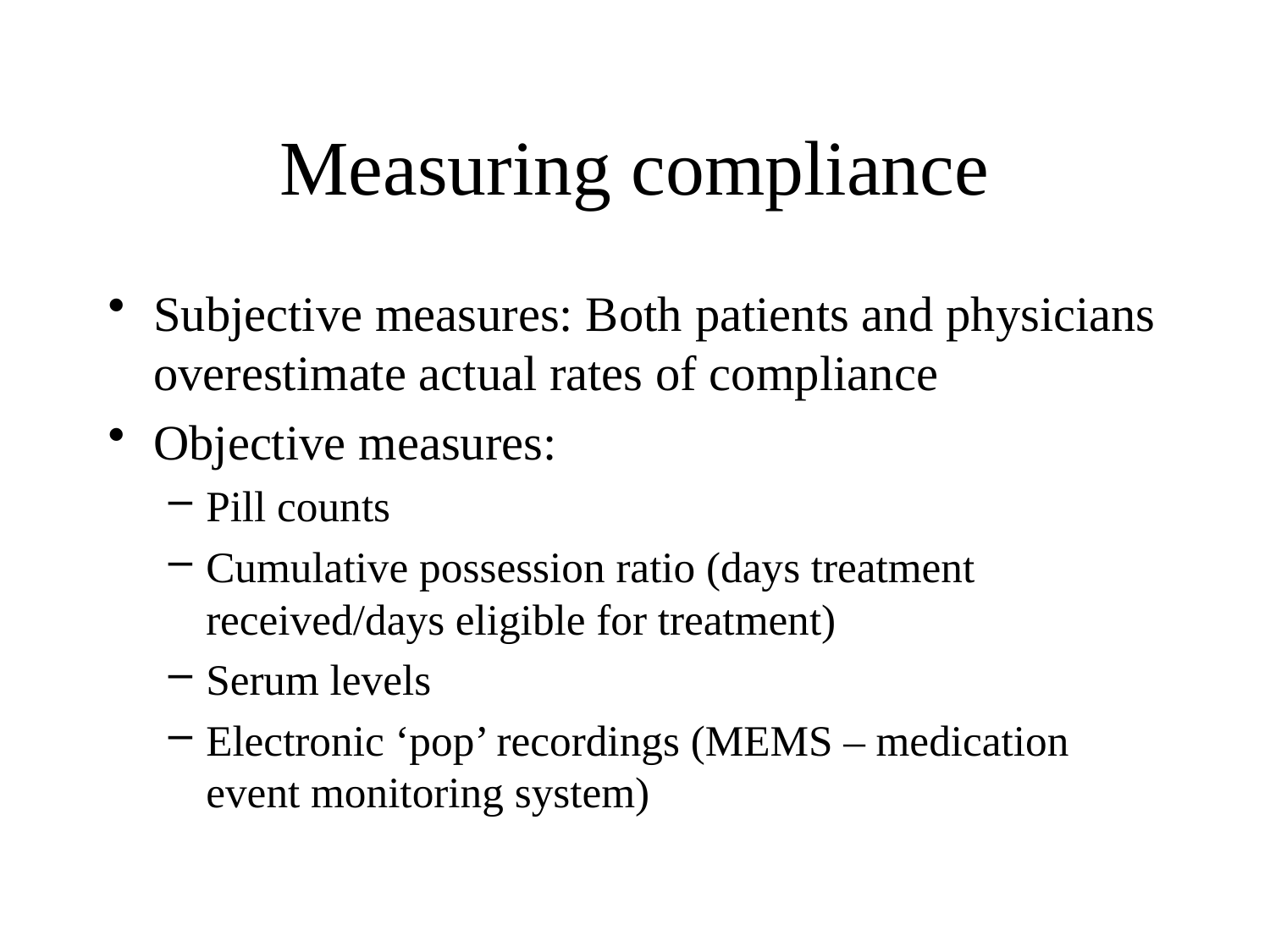

# Measuring compliance
Subjective measures: Both patients and physicians overestimate actual rates of compliance
Objective measures:
Pill counts
Cumulative possession ratio (days treatment received/days eligible for treatment)
Serum levels
Electronic ‘pop’ recordings (MEMS – medication event monitoring system)